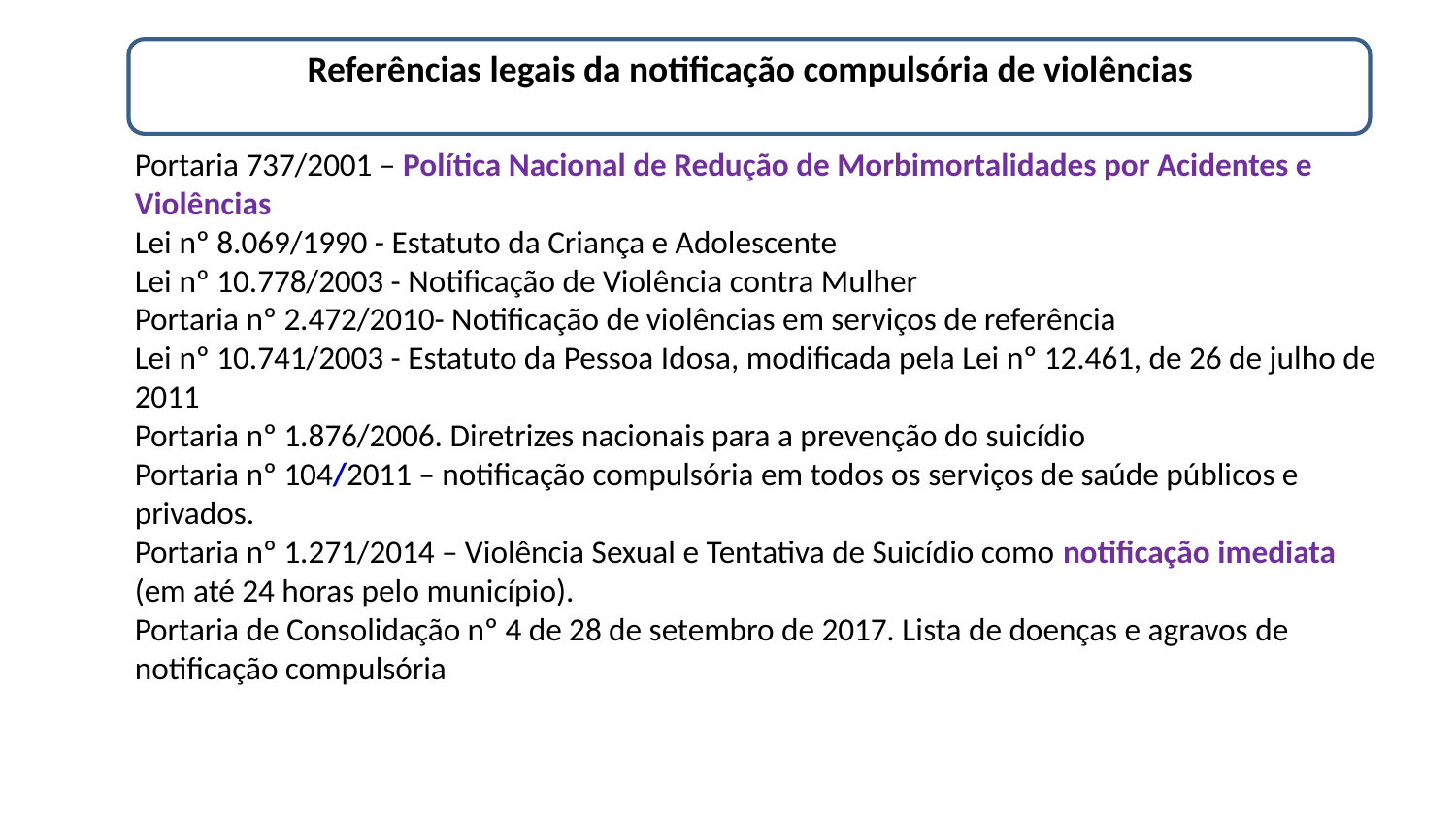

Referências legais da notificação compulsória de violências
Portaria 737/2001 – Política Nacional de Redução de Morbimortalidades por Acidentes e Violências
Lei nº 8.069/1990 - Estatuto da Criança e Adolescente
Lei nº 10.778/2003 - Notificação de Violência contra Mulher
Portaria nº 2.472/2010- Notificação de violências em serviços de referência
Lei nº 10.741/2003 - Estatuto da Pessoa Idosa, modificada pela Lei nº 12.461, de 26 de julho de 2011
Portaria nº 1.876/2006. Diretrizes nacionais para a prevenção do suicídio
Portaria nº 104/2011 – notificação compulsória em todos os serviços de saúde públicos e privados.
Portaria nº 1.271/2014 – Violência Sexual e Tentativa de Suicídio como notificação imediata (em até 24 horas pelo município).
Portaria de Consolidação nº 4 de 28 de setembro de 2017. Lista de doenças e agravos de notificação compulsória